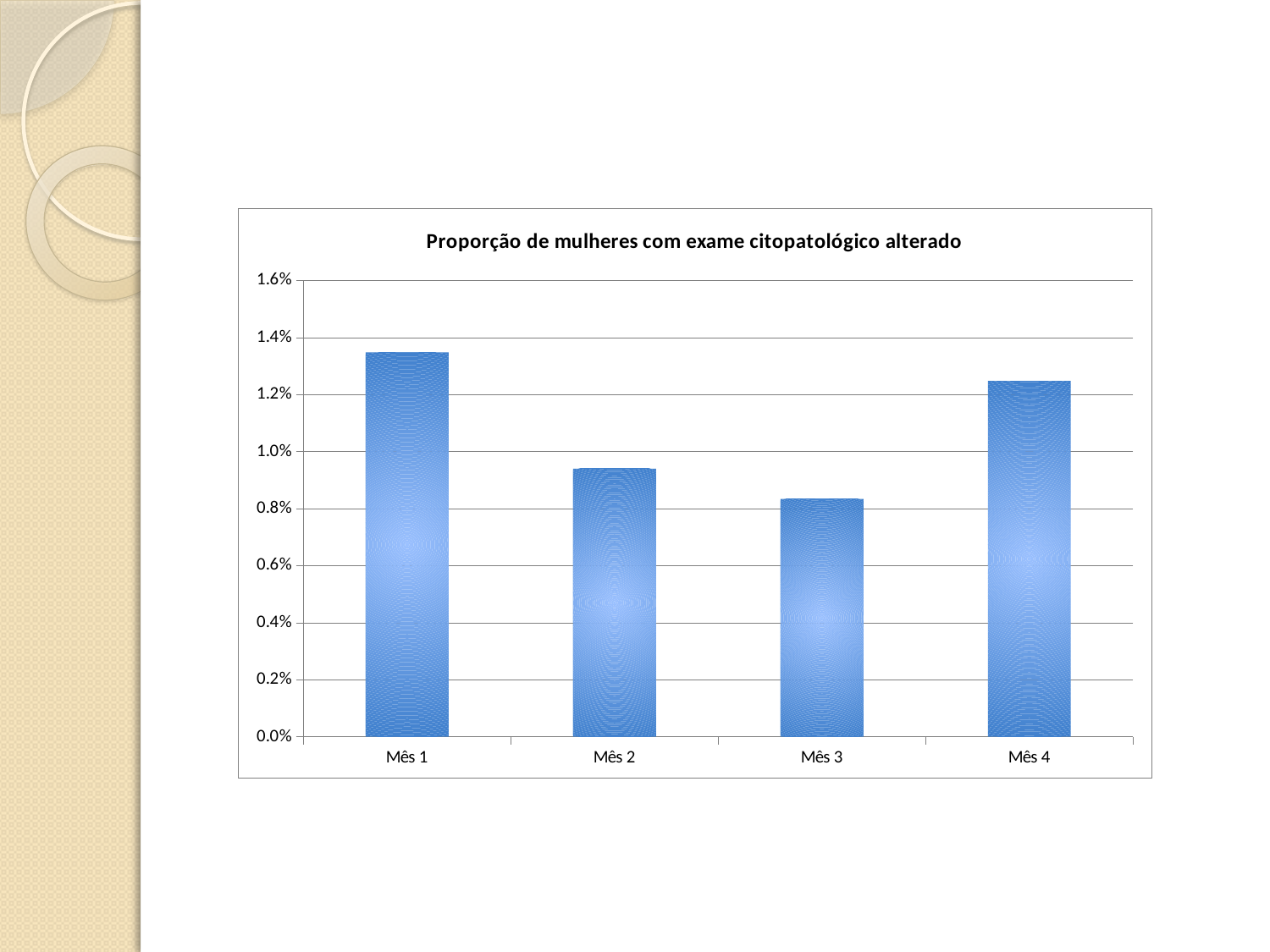

### Chart:

| Category | Proporção de mulheres com exame citopatológico alterado |
|---|---|
| Mês 1 | 0.013477088948787071 |
| Mês 2 | 0.009398496240601512 |
| Mês 3 | 0.008333333333333337 |
| Mês 4 | 0.012480499219968817 |